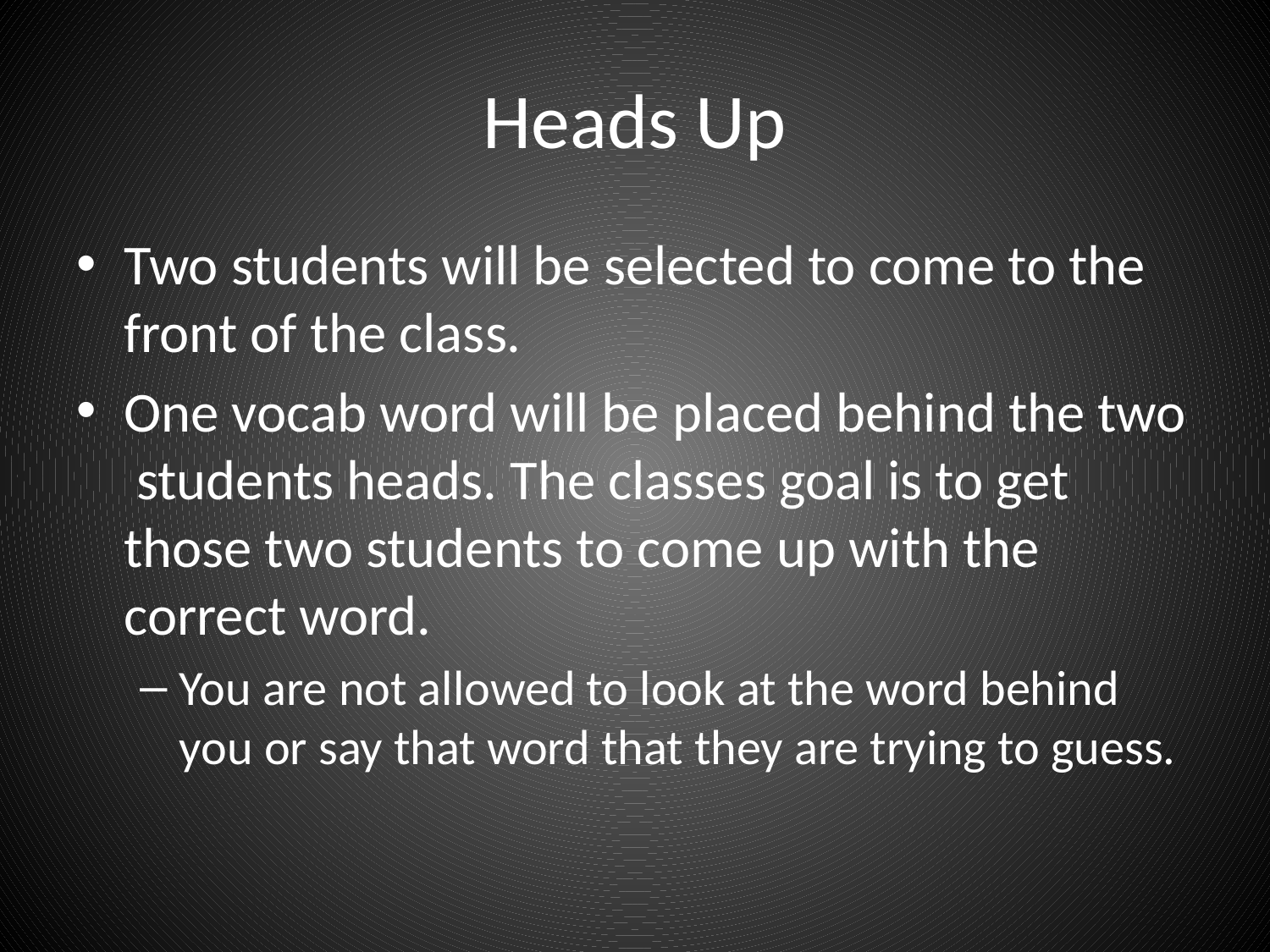

# Heads Up
Two students will be selected to come to the front of the class.
One vocab word will be placed behind the two  students heads. The classes goal is to get those two students to come up with the correct word.
You are not allowed to look at the word behind you or say that word that they are trying to guess.